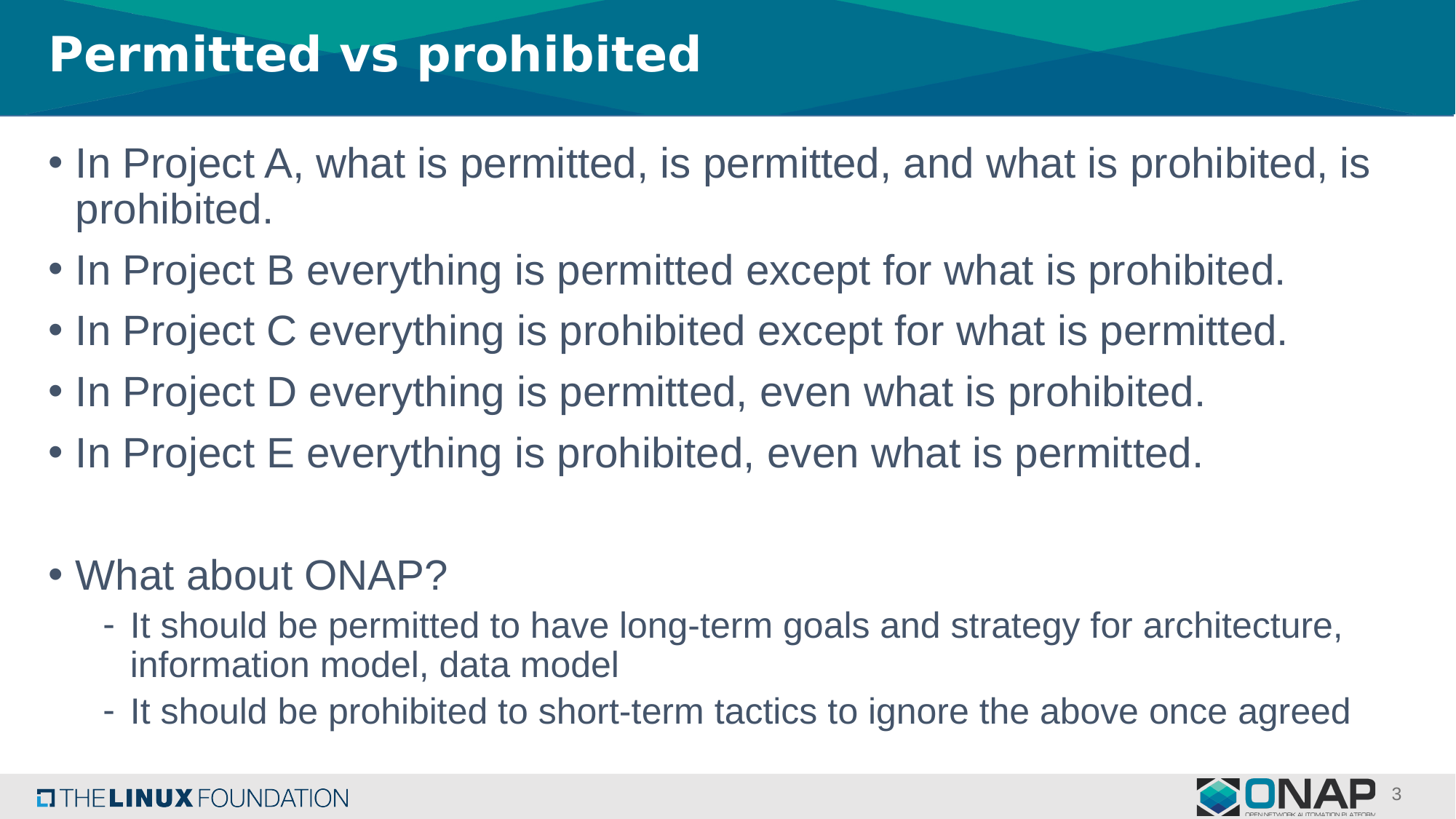

# Permitted vs prohibited
In Project A, what is permitted, is permitted, and what is prohibited, is prohibited.
In Project B everything is permitted except for what is prohibited.
In Project C everything is prohibited except for what is permitted.
In Project D everything is permitted, even what is prohibited.
In Project E everything is prohibited, even what is permitted.

What about ONAP?
It should be permitted to have long-term goals and strategy for architecture, information model, data model
It should be prohibited to short-term tactics to ignore the above once agreed

3